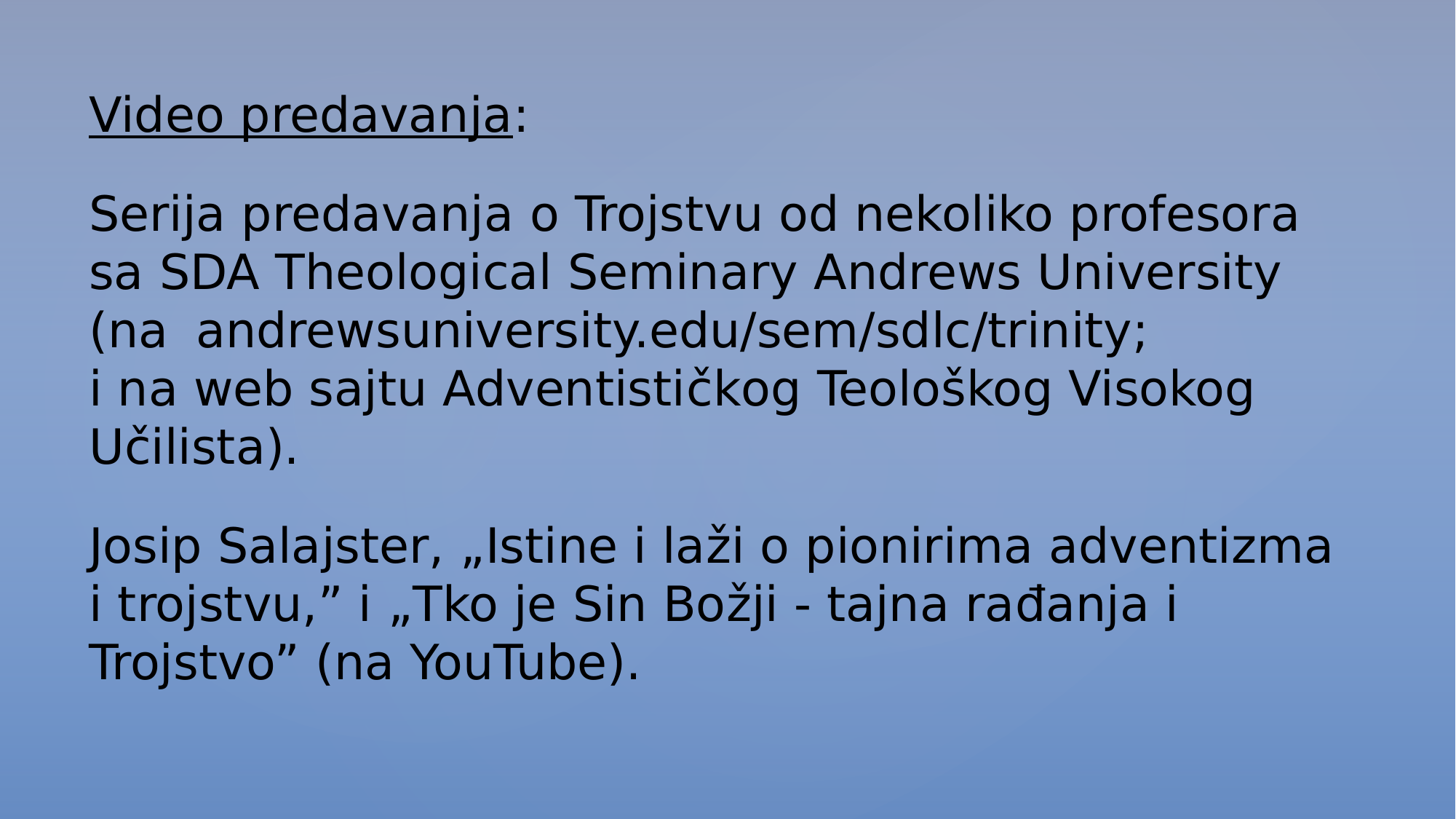

Video predavanja:

Serija predavanja o Trojstvu od nekoliko profesora sa SDA Theological Seminary Andrews University (na  andrewsuniversity.edu/sem/sdlc/trinity;
i na web sajtu Adventističkog Teološkog Visokog Učilista).

Josip Salajster, „Istine i laži o pionirima adventizma i trojstvu,” i „Tko je Sin Božji - tajna rađanja i Trojstvo” (na YouTube).